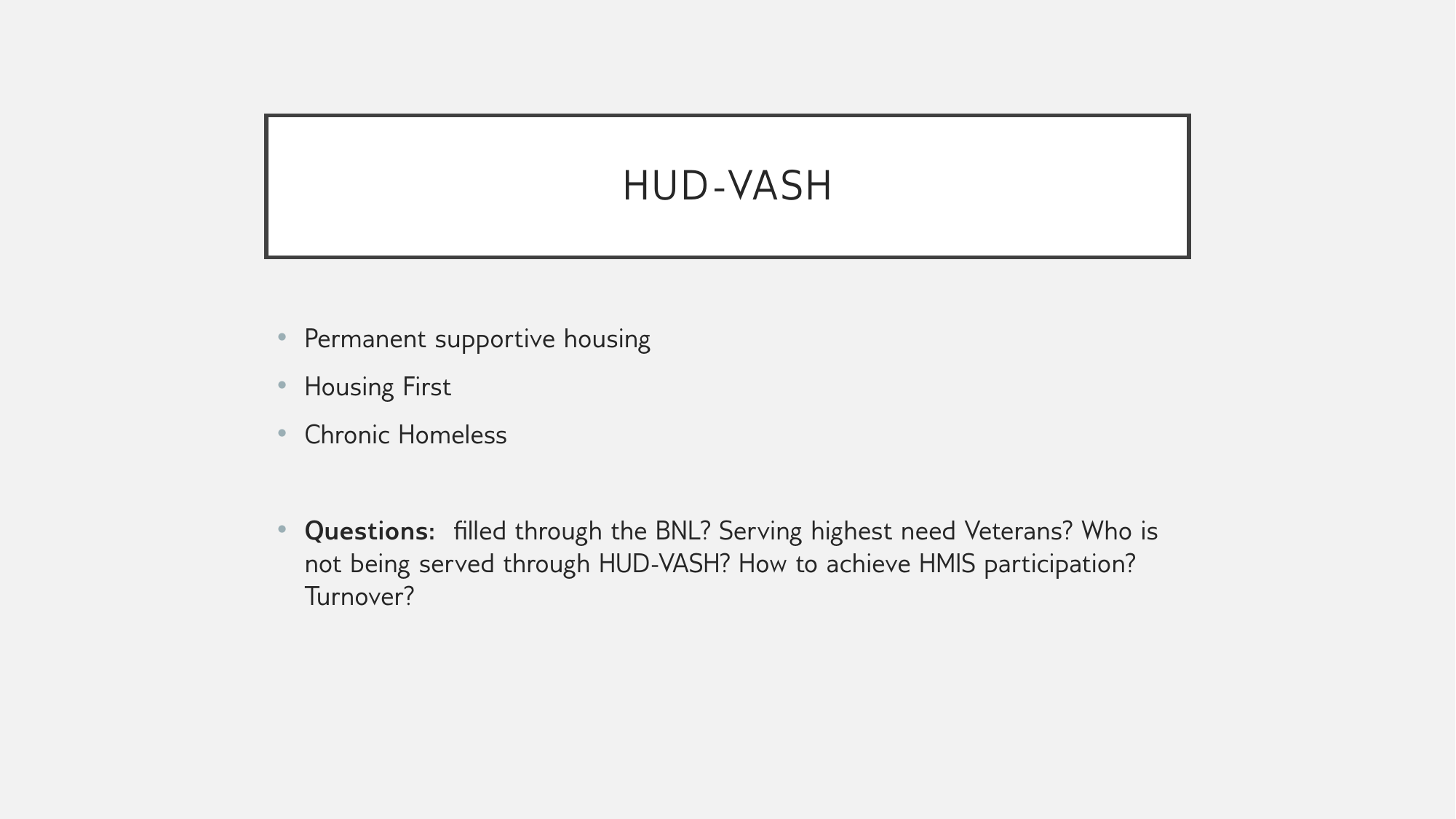

# HUD-VASH
Permanent supportive housing
Housing First
Chronic Homeless

Questions:  filled through the BNL? Serving highest need Veterans? Who is not being served through HUD-VASH? How to achieve HMIS participation? Turnover?